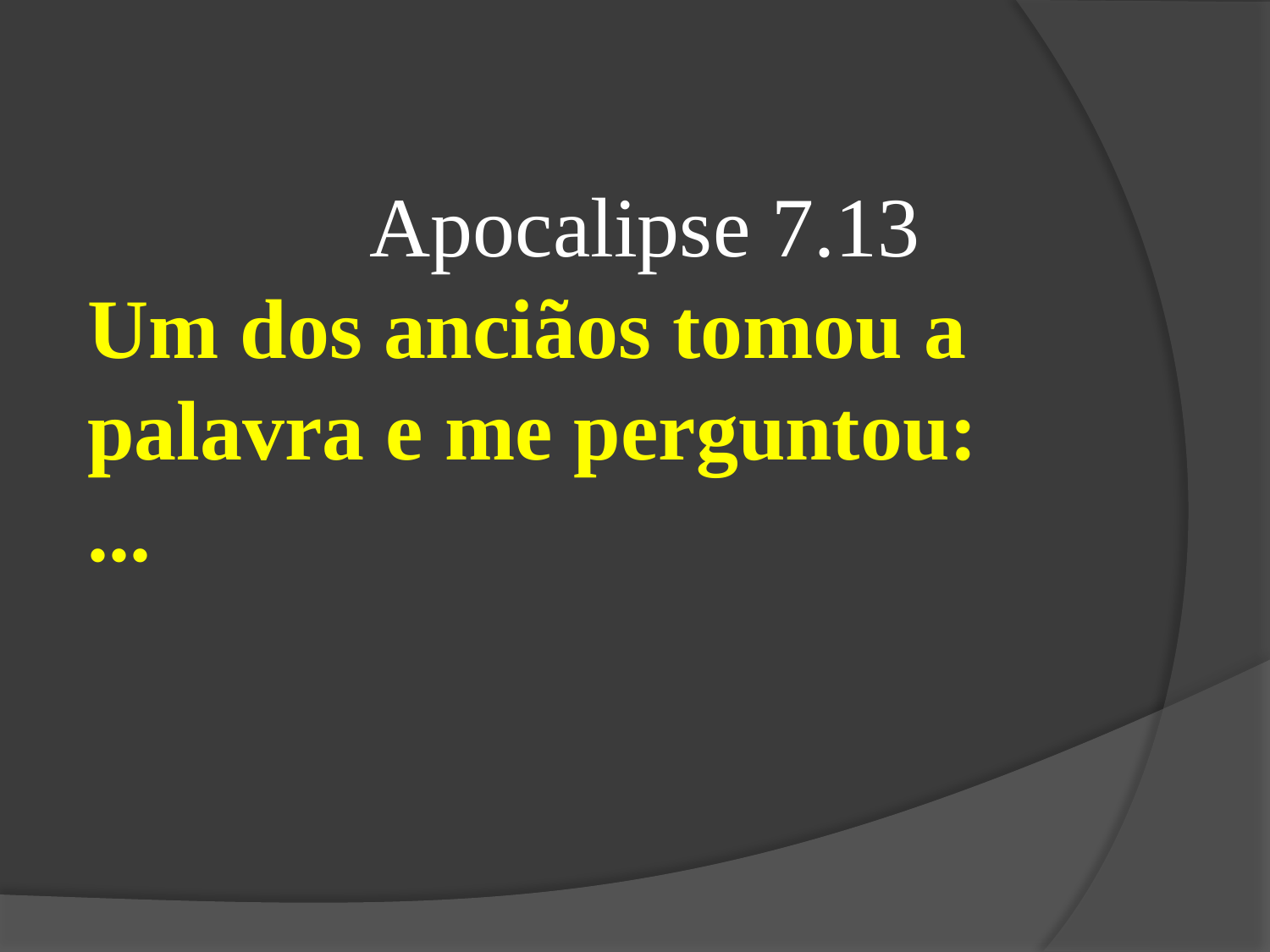

Apocalipse 7.13
Um dos anciãos tomou a palavra e me perguntou:
...